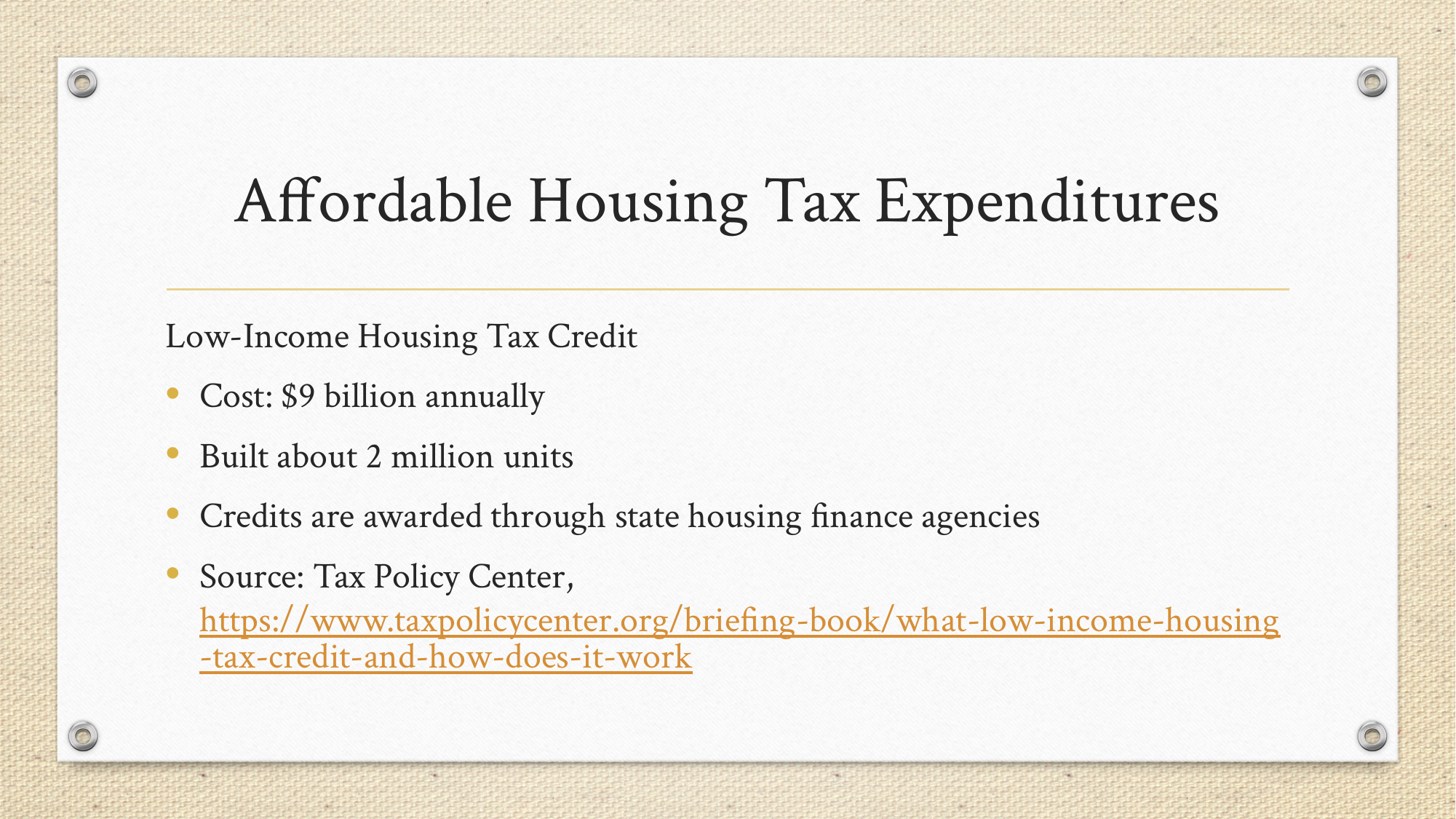

# Affordable Housing Tax Expenditures
Low-Income Housing Tax Credit
Cost: $9 billion annually
Built about 2 million units
Credits are awarded through state housing finance agencies
Source: Tax Policy Center, https://www.taxpolicycenter.org/briefing-book/what-low-income-housing-tax-credit-and-how-does-it-work